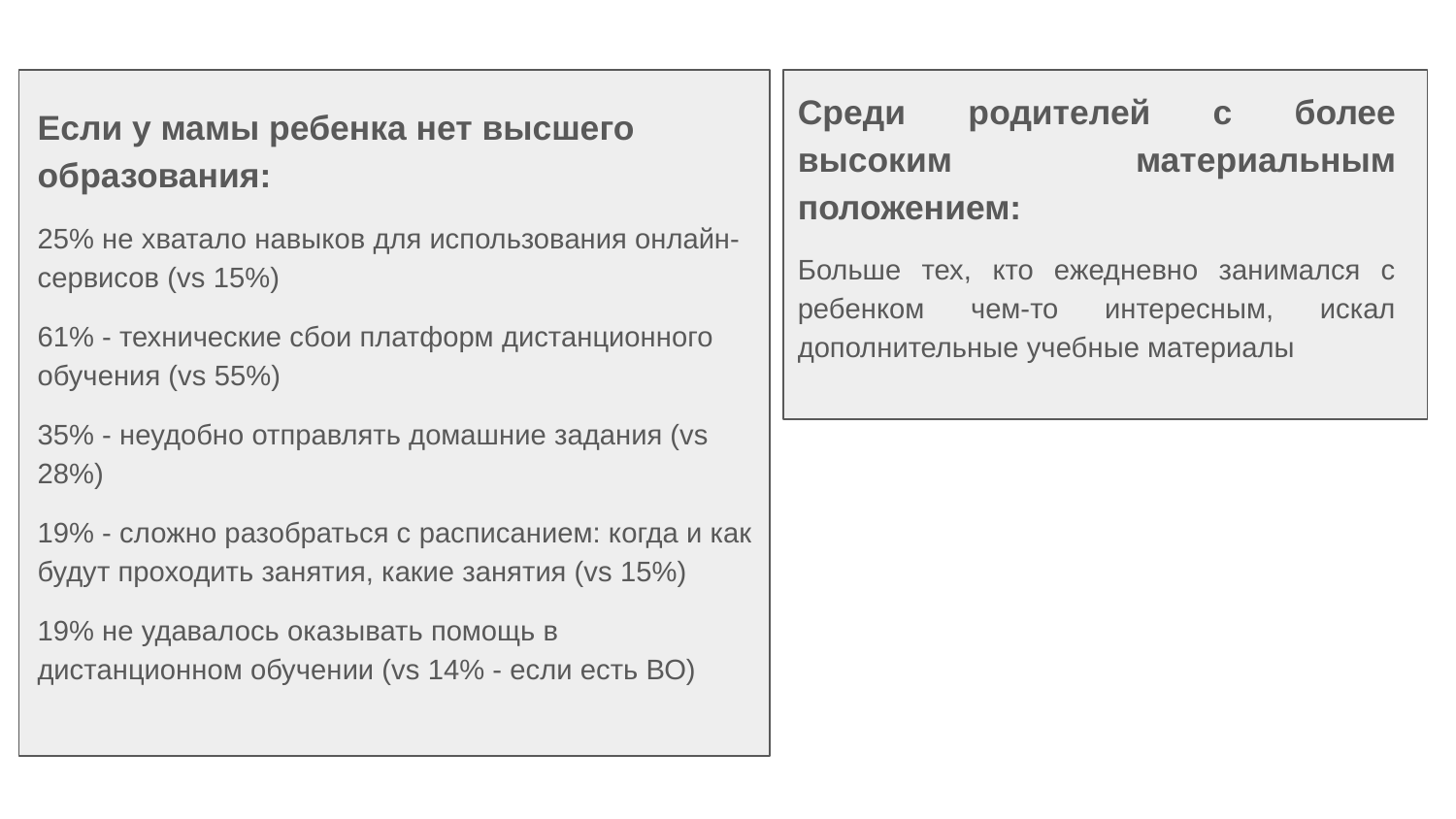

Среди родителей с более высоким материальным положением:
Больше тех, кто ежедневно занимался с ребенком чем-то интересным, искал дополнительные учебные материалы

Если у мамы ребенка нет высшего образования:
25% не хватало навыков для использования онлайн-сервисов (vs 15%)
61% - технические сбои платформ дистанционного обучения (vs 55%)
35% - неудобно отправлять домашние задания (vs 28%)
19% - сложно разобраться с расписанием: когда и как будут проходить занятия, какие занятия (vs 15%)
19% не удавалось оказывать помощь в дистанционном обучении (vs 14% - если есть ВО)